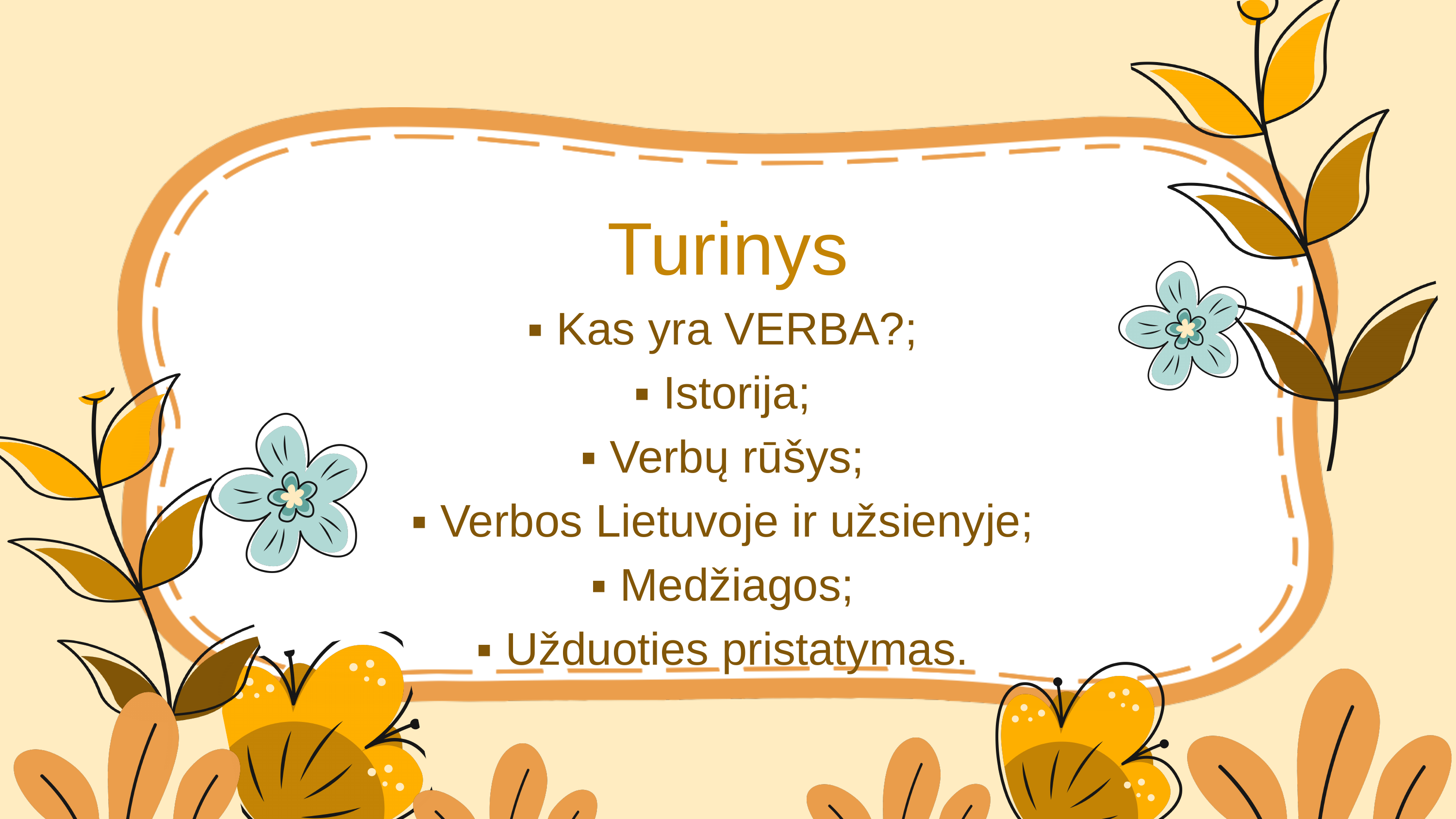

Turinys

▪︎ Kas yra VERBA?;
▪︎ Istorija;
▪︎ Verbų rūšys;
▪︎ Verbos Lietuvoje ir užsienyje;
▪︎ Medžiagos;
▪︎ Užduoties pristatymas.